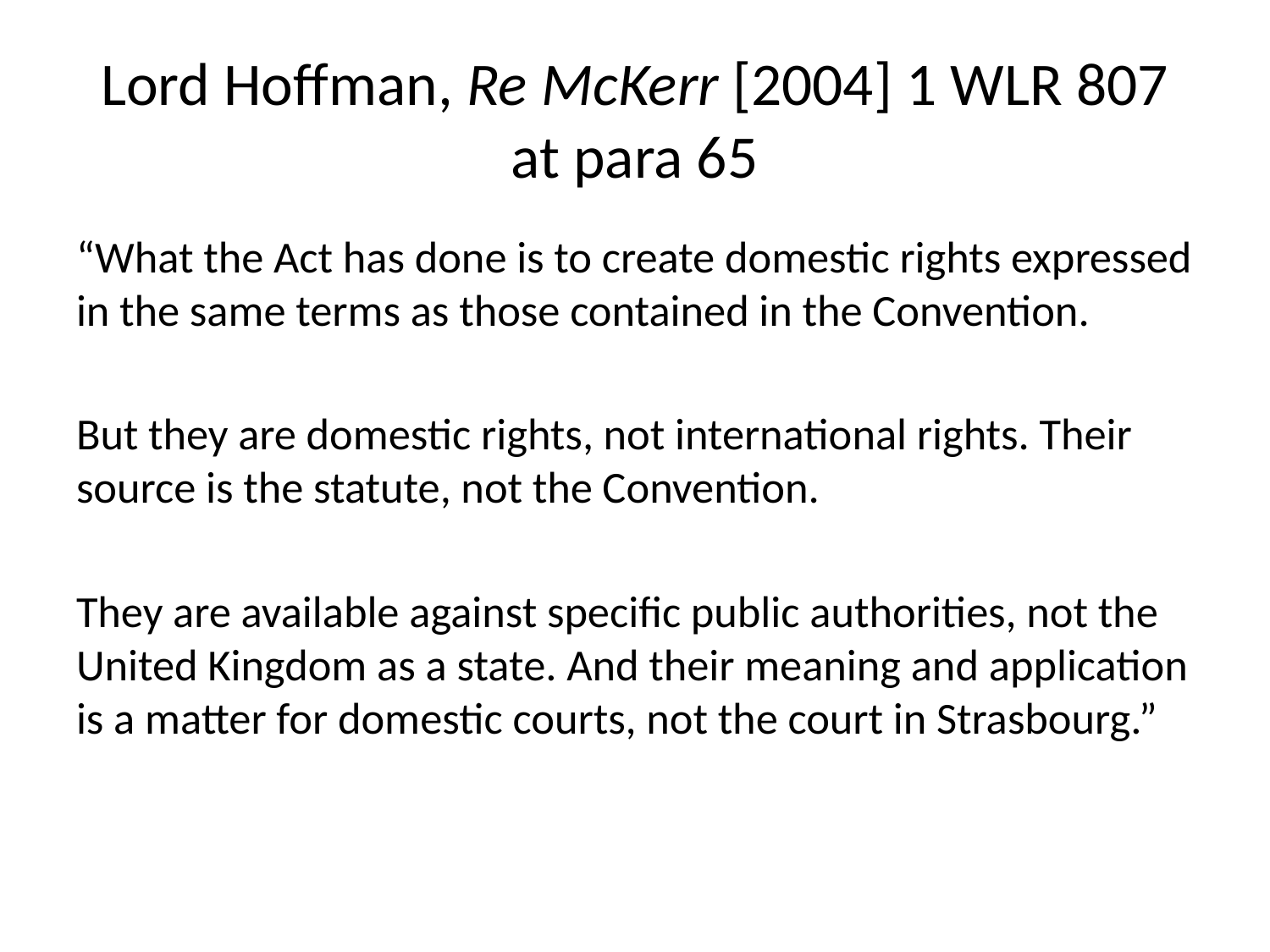

# Lord Hoffman, Re McKerr [2004] 1 WLR 807 at para 65
“What the Act has done is to create domestic rights expressed in the same terms as those contained in the Convention.

But they are domestic rights, not international rights. Their source is the statute, not the Convention.

They are available against specific public authorities, not the United Kingdom as a state. And their meaning and application is a matter for domestic courts, not the court in Strasbourg.”